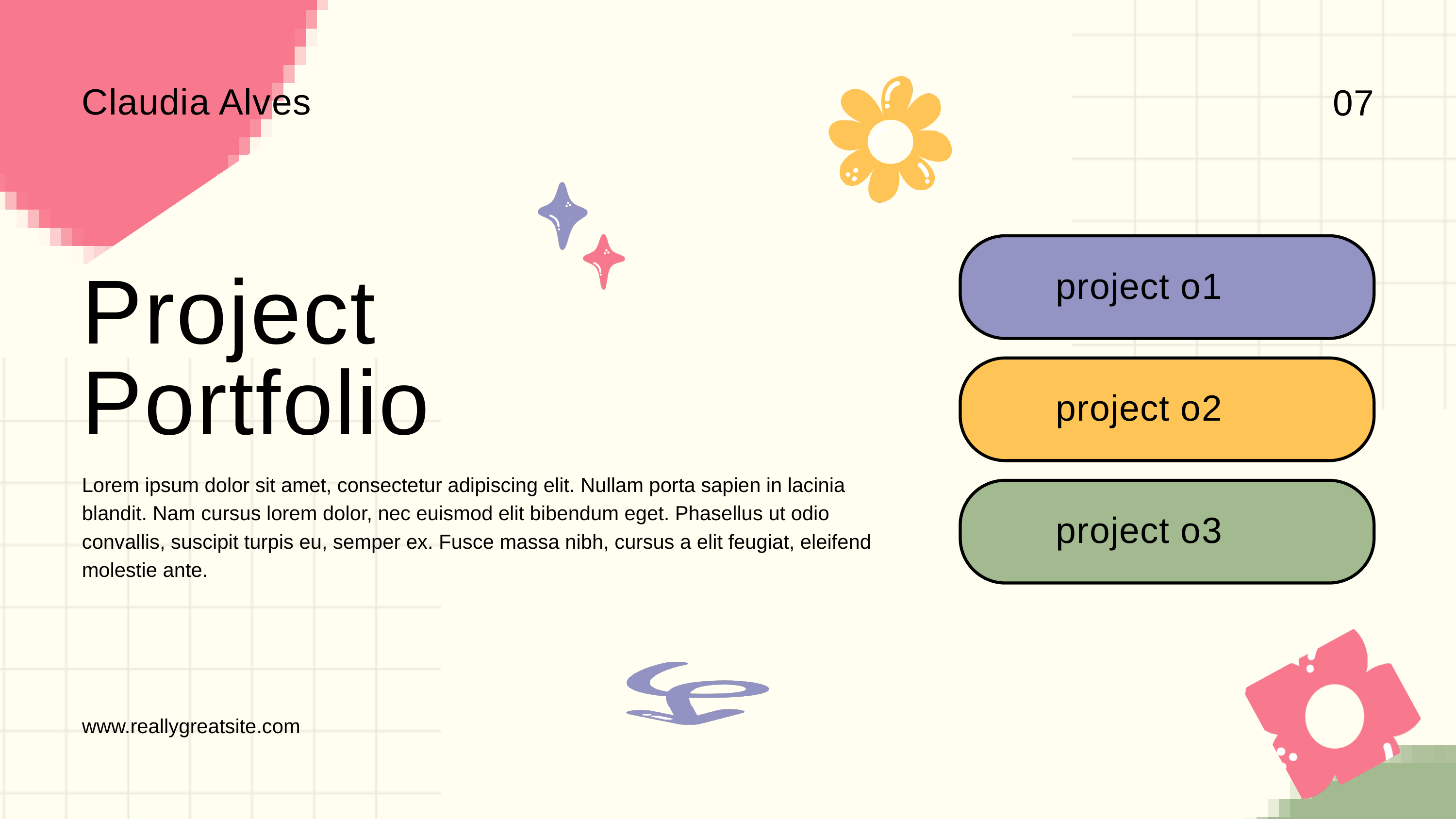

Claudia Alves
07

project o1
Project Portfolio

project o2
Lorem ipsum dolor sit amet, consectetur adipiscing elit. Nullam porta sapien in lacinia blandit. Nam cursus lorem dolor, nec euismod elit bibendum eget. Phasellus ut odio convallis, suscipit turpis eu, semper ex. Fusce massa nibh, cursus a elit feugiat, eleifend molestie ante.

project o3

www.reallygreatsite.com